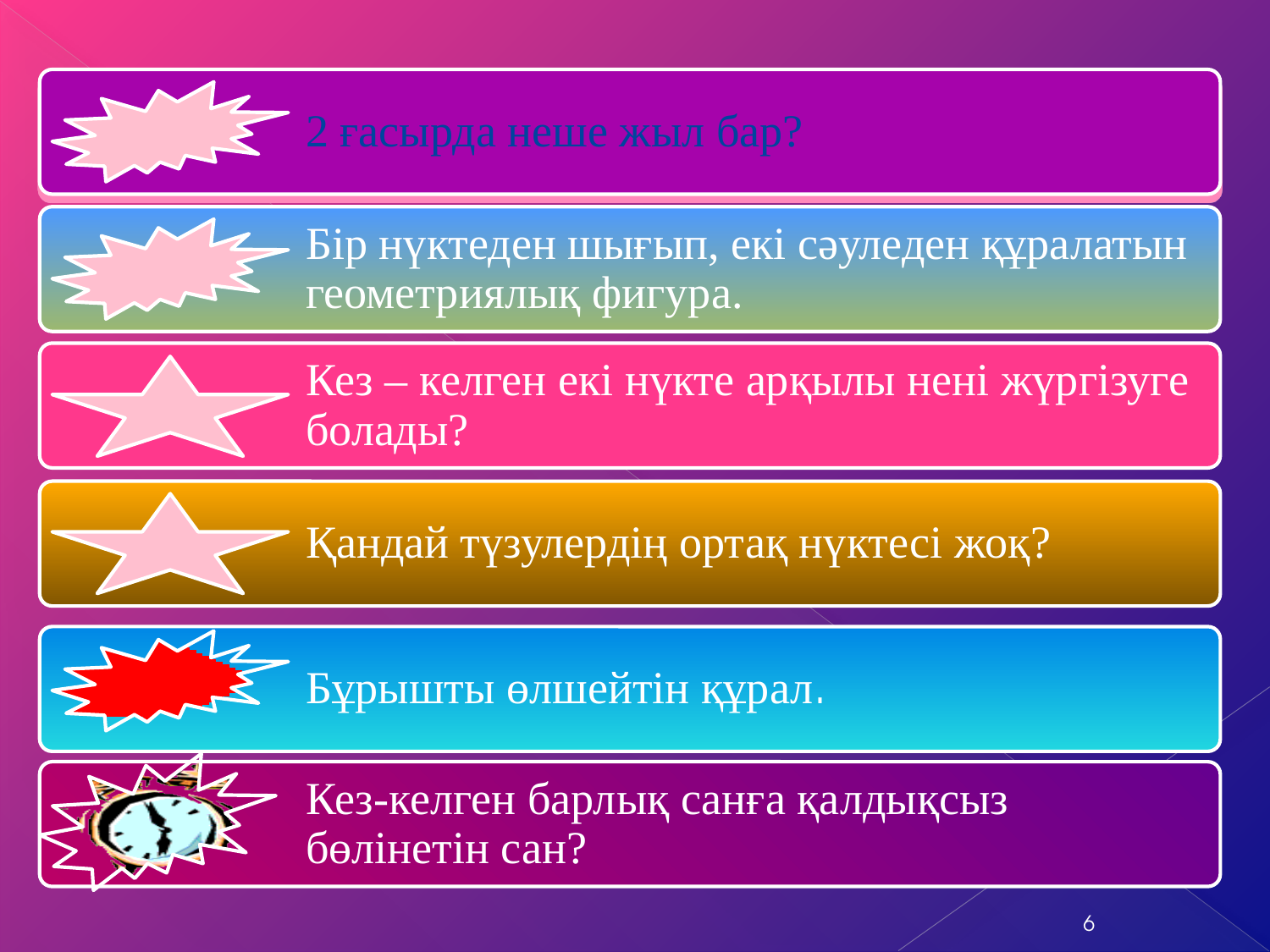

2 ғасырда неше жыл бар?
Бір нүктеден шығып, екі сәуледен құралатын геометриялық фигура.
Кез – келген екі нүкте арқылы нені жүргізуге болады?
Қандай түзулердің ортақ нүктесі жоқ?
Бұрышты өлшейтін құрал.
Кез-келген барлық санға қалдықсыз бөлінетін сан?
6